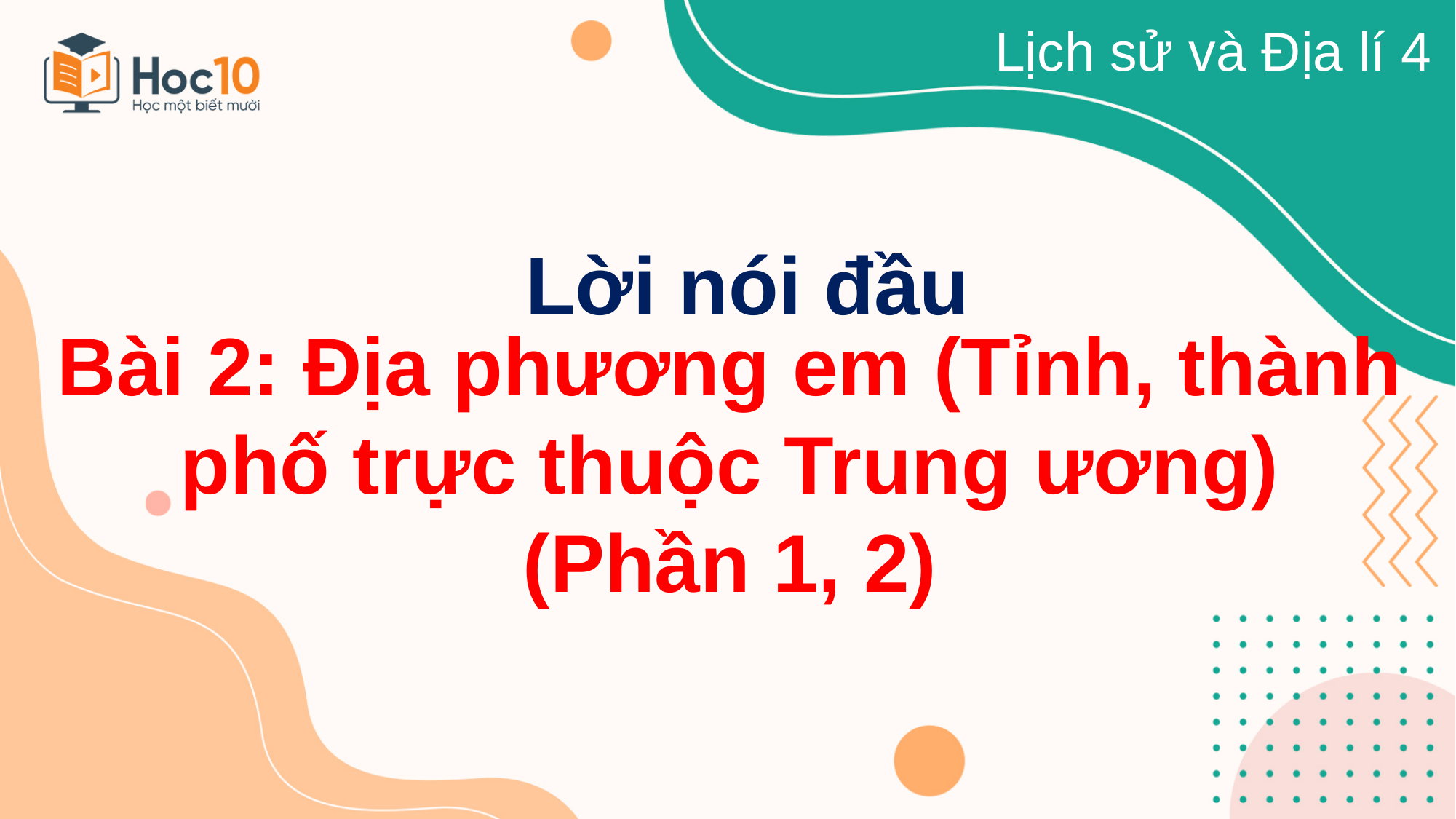

Lịch sử và Địa lí 4
Lời nói đầu
Bài 2: Địa phương em (Tỉnh, thành phố trực thuộc Trung ương)
(Phần 1, 2)